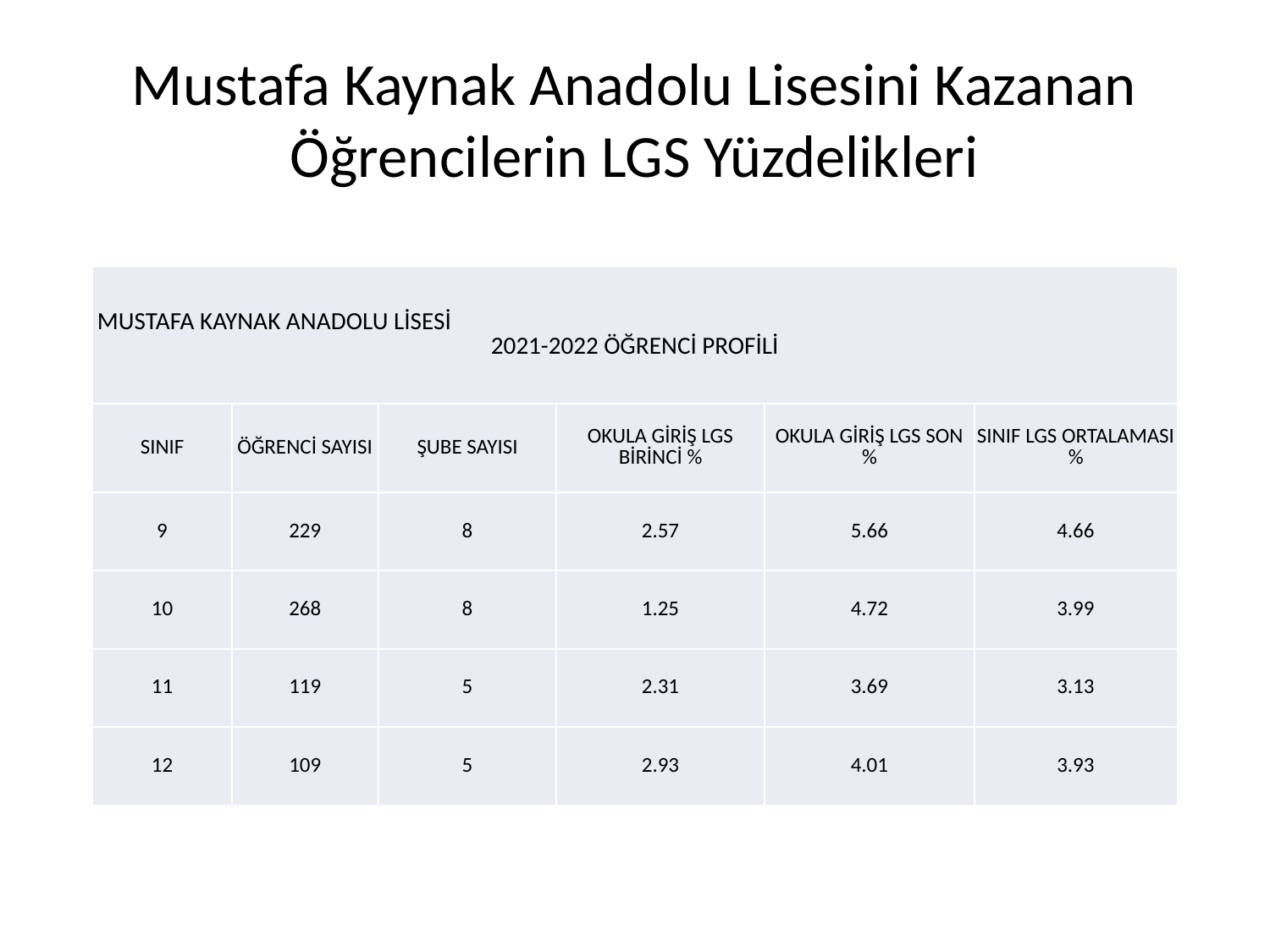

# Mustafa Kaynak Anadolu Lisesini Kazanan Öğrencilerin LGS Yüzdelikleri
| MUSTAFA KAYNAK ANADOLU LİSESİ 2021-2022 ÖĞRENCİ PROFİLİ |  |  |  |  |  |
| --- | --- | --- | --- | --- | --- |
| SINIF | ÖĞRENCİ SAYISI | ŞUBE SAYISI | OKULA GİRİŞ LGS BİRİNCİ % | OKULA GİRİŞ LGS SON % | SINIF LGS ORTALAMASI % |
| 9 | 229 | 8 | 2.57 | 5.66 | 4.66 |
| 10 | 268 | 8 | 1.25 | 4.72 | 3.99 |
| 11 | 119 | 5 | 2.31 | 3.69 | 3.13 |
| 12 | 109 | 5 | 2.93 | 4.01 | 3.93 |